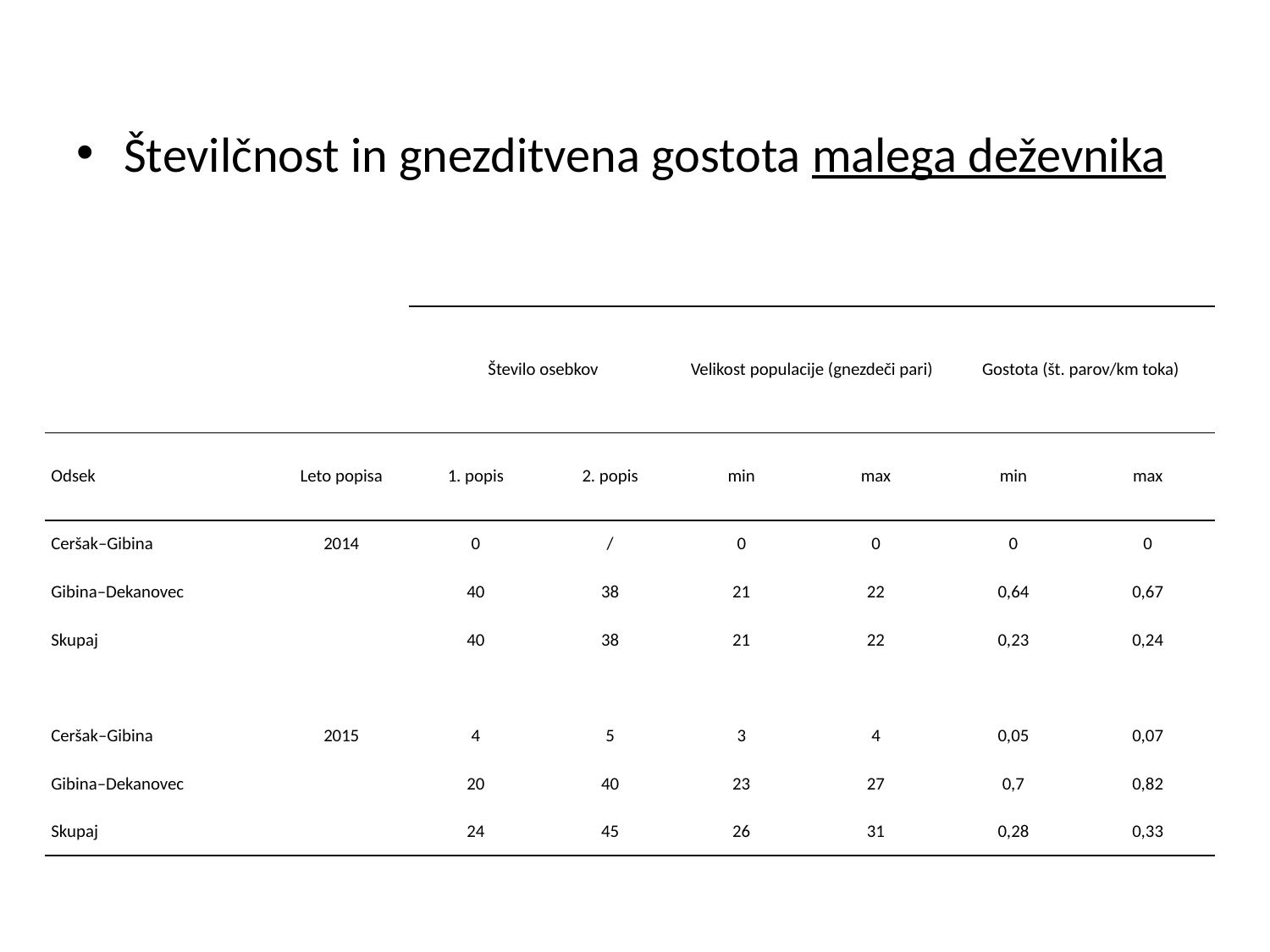

Številčnost in gnezditvena gostota malega deževnika

|  |  | Število osebkov |  | Velikost populacije (gnezdeči pari) |  | Gostota (št. parov/km toka) |  |
| --- | --- | --- | --- | --- | --- | --- | --- |
| Odsek | Leto popisa | 1. popis | 2. popis | min | max | min | max |
| Ceršak–Gibina | 2014 | 0 | / | 0 | 0 | 0 | 0 |
| Gibina–Dekanovec |  | 40 | 38 | 21 | 22 | 0,64 | 0,67 |
| Skupaj |  | 40 | 38 | 21 | 22 | 0,23 | 0,24 |
|  |  |  |  |  |  |  |  |
| Ceršak–Gibina | 2015 | 4 | 5 | 3 | 4 | 0,05 | 0,07 |
| Gibina–Dekanovec |  | 20 | 40 | 23 | 27 | 0,7 | 0,82 |
| Skupaj |  | 24 | 45 | 26 | 31 | 0,28 | 0,33 |